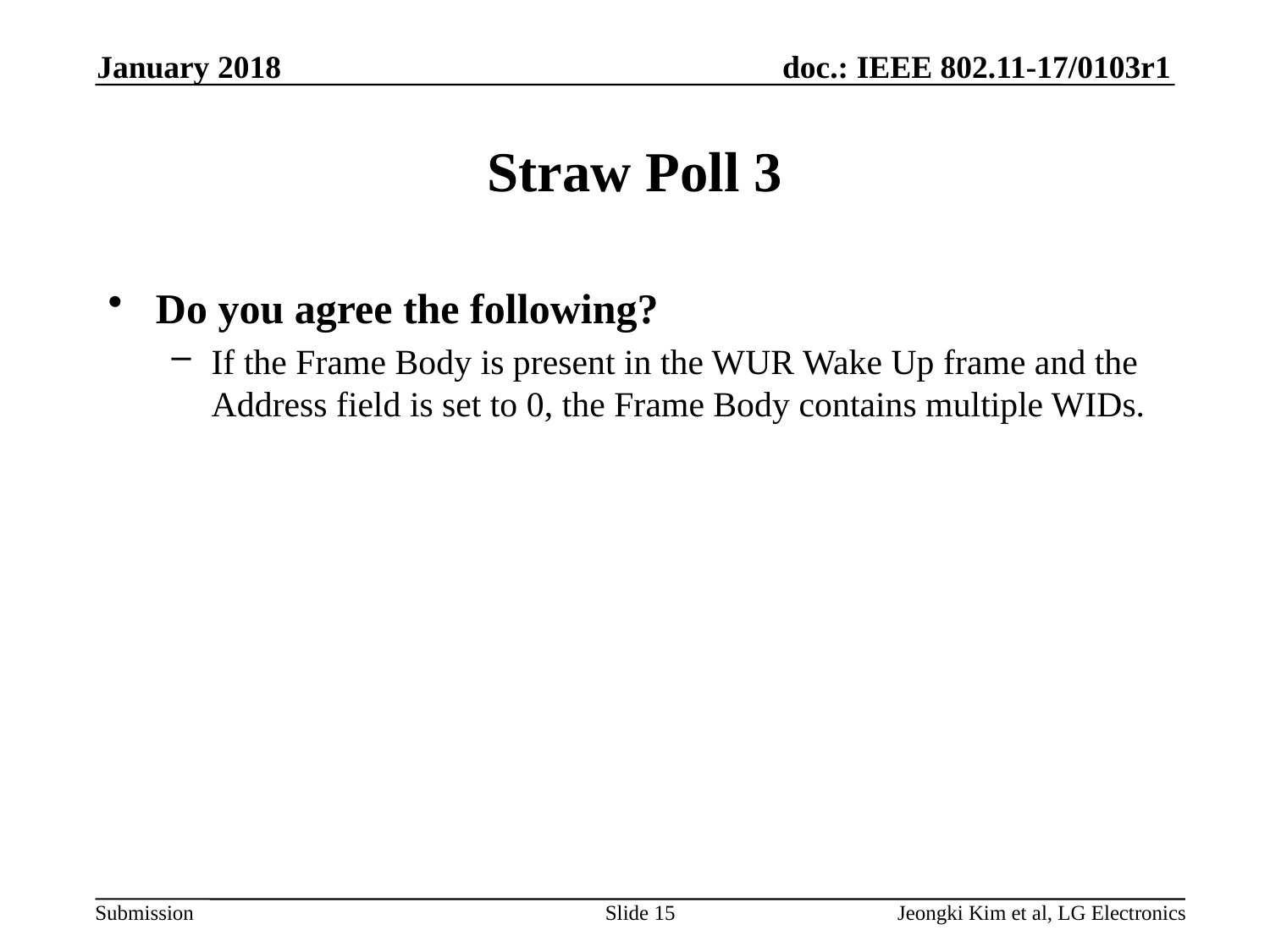

January 2018
# Straw Poll 3
Do you agree the following?
If the Frame Body is present in the WUR Wake Up frame and the Address field is set to 0, the Frame Body contains multiple WIDs.

Slide 15
Jeongki Kim et al, LG Electronics